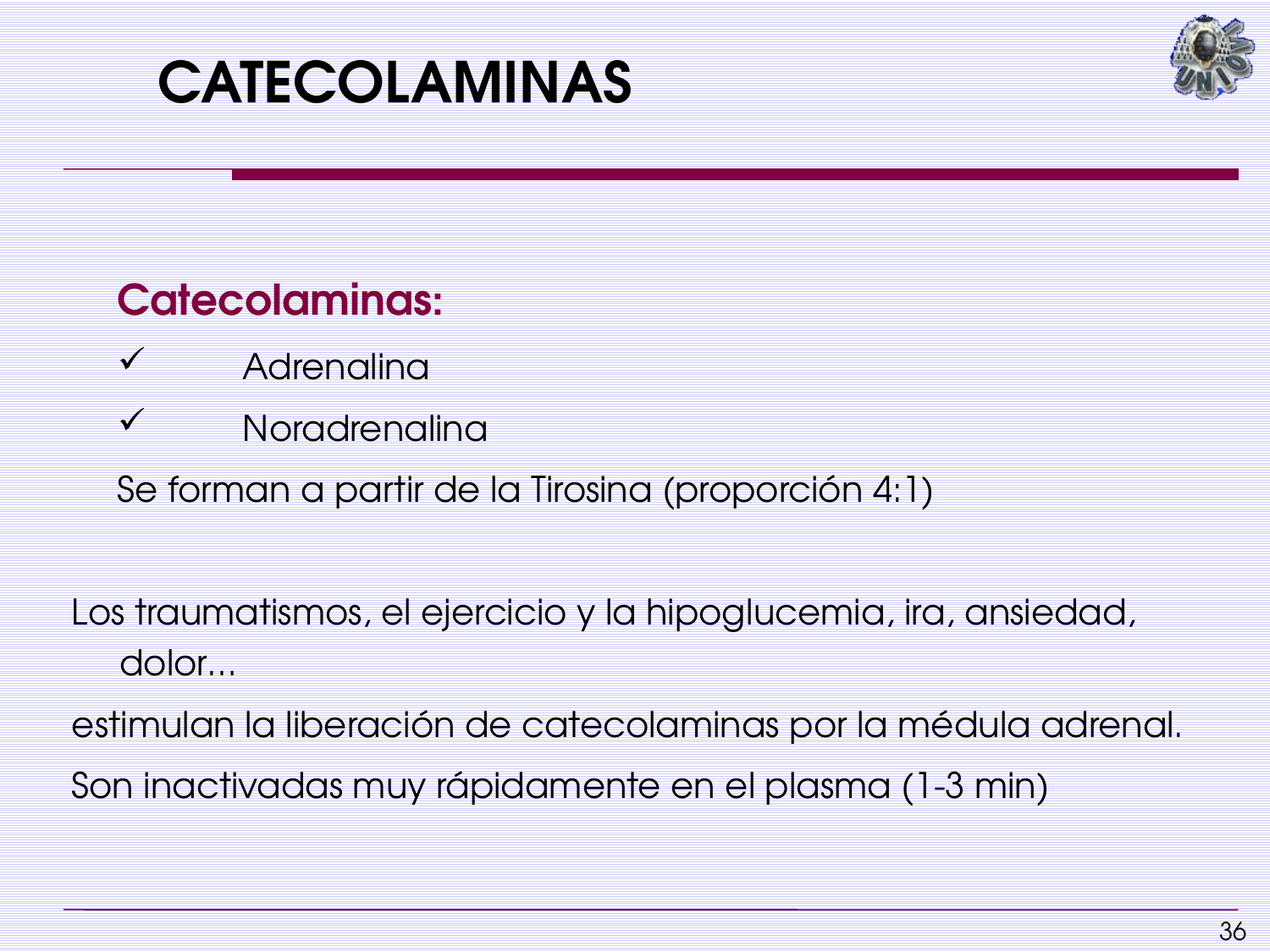

# CATECOLAMINAS
Catecolaminas:
Adrenalina
Noradrenalina
Se forman a partir de la Tirosina (proporción 4:1)

Los traumatismos, el ejercicio y la hipoglucemia, ira, ansiedad, dolor…
estimulan la liberación de catecolaminas por la médula adrenal.
Son inactivadas muy rápidamente en el plasma (1-3 min)
36